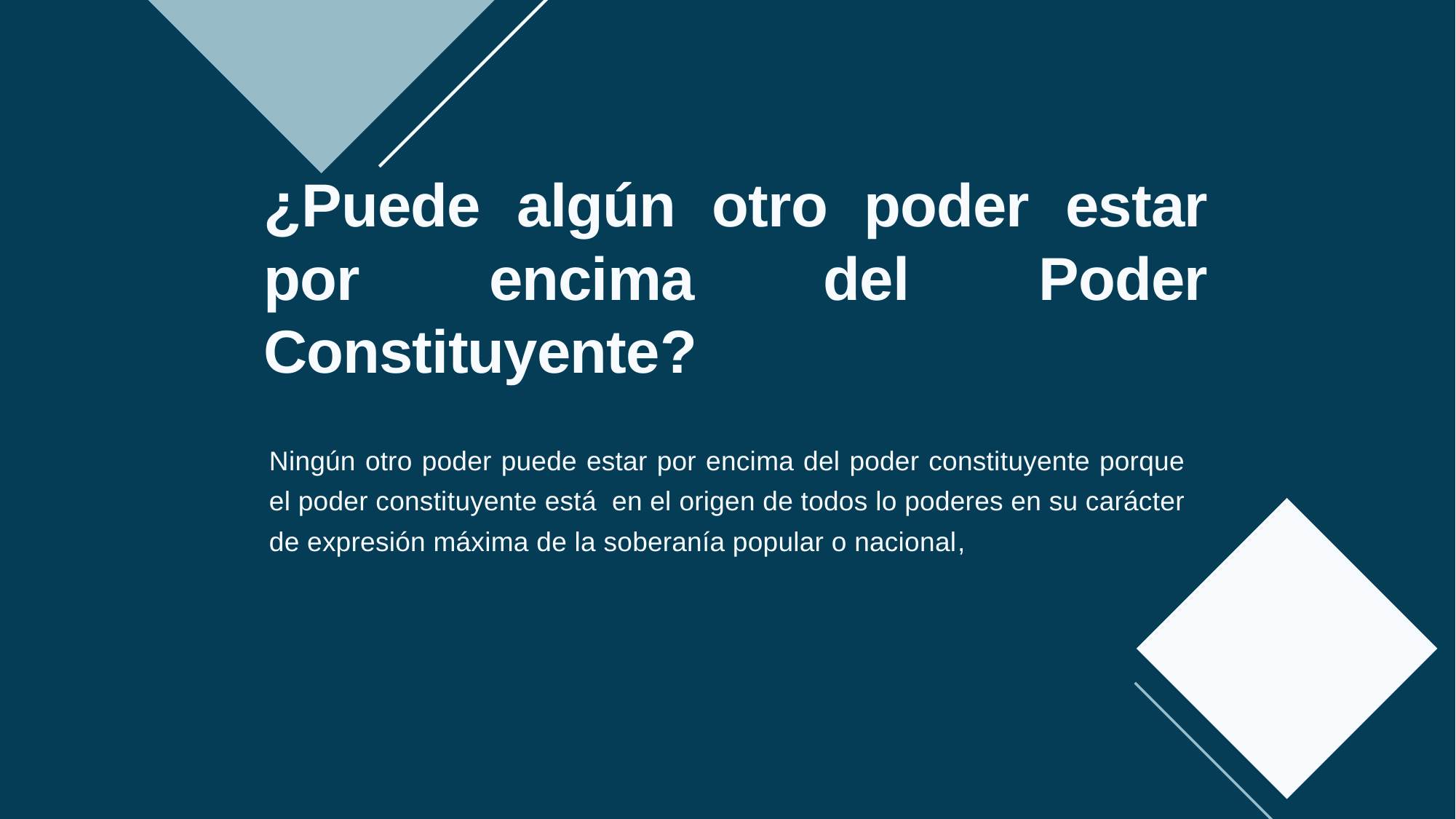

¿Puede algún otro poder estar por encima del Poder Constituyente?
Ningún otro poder puede estar por encima del poder constituyente porque el poder constituyente está  en el origen de todos lo poderes en su carácter de expresión máxima de la soberanía popular o nacional,